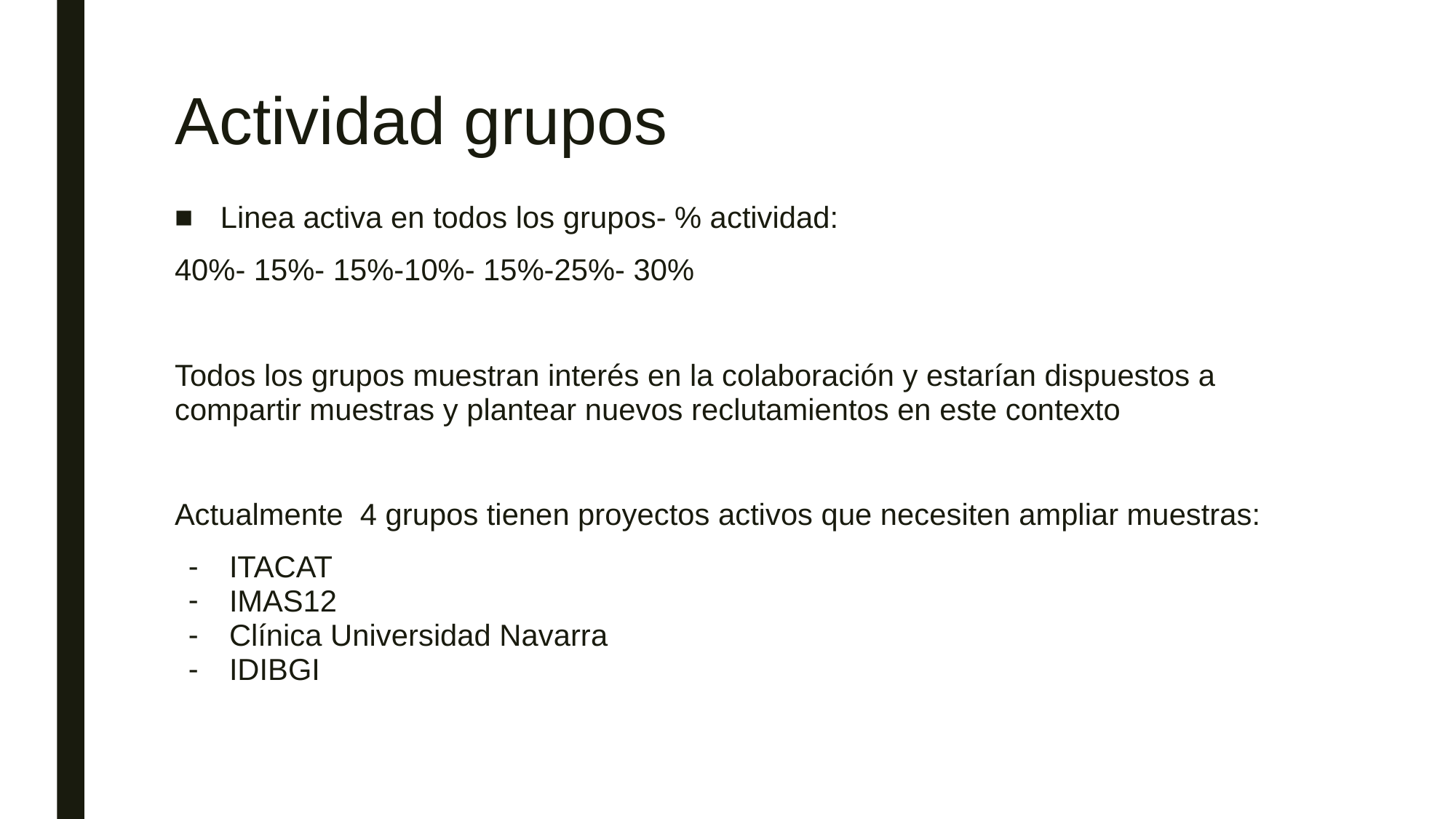

# Actividad grupos
Linea activa en todos los grupos- % actividad:
40%- 15%- 15%-10%- 15%-25%- 30%

Todos los grupos muestran interés en la colaboración y estarían dispuestos a compartir muestras y plantear nuevos reclutamientos en este contexto

Actualmente  4 grupos tienen proyectos activos que necesiten ampliar muestras:
ITACAT
IMAS12
Clínica Universidad Navarra
IDIBGI